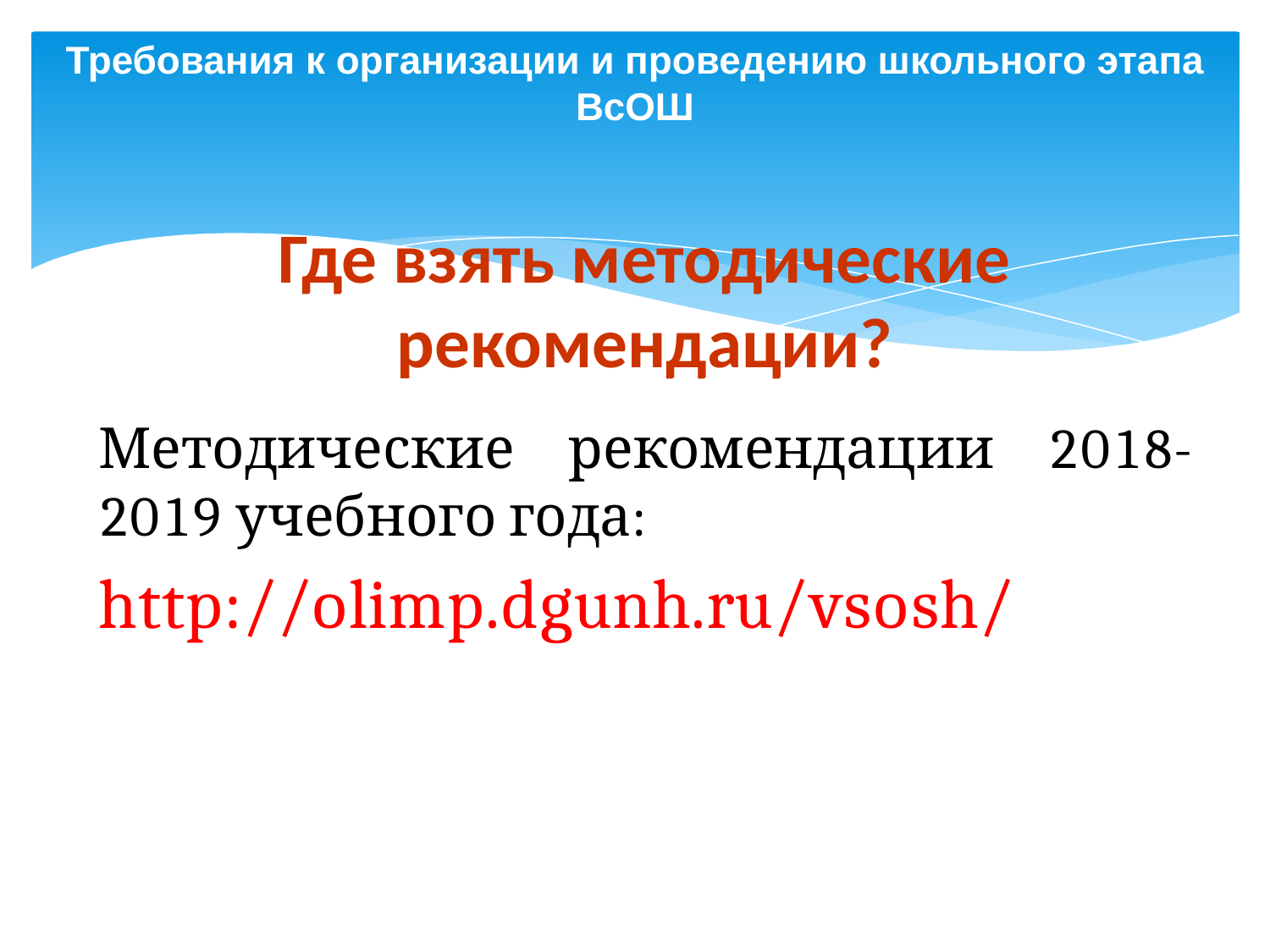

# Требования к организации и проведению школьного этапа ВсОШ
Где взять методические рекомендации?
Методические рекомендации 2018-2019 учебного года:
http://olimp.dgunh.ru/vsosh/